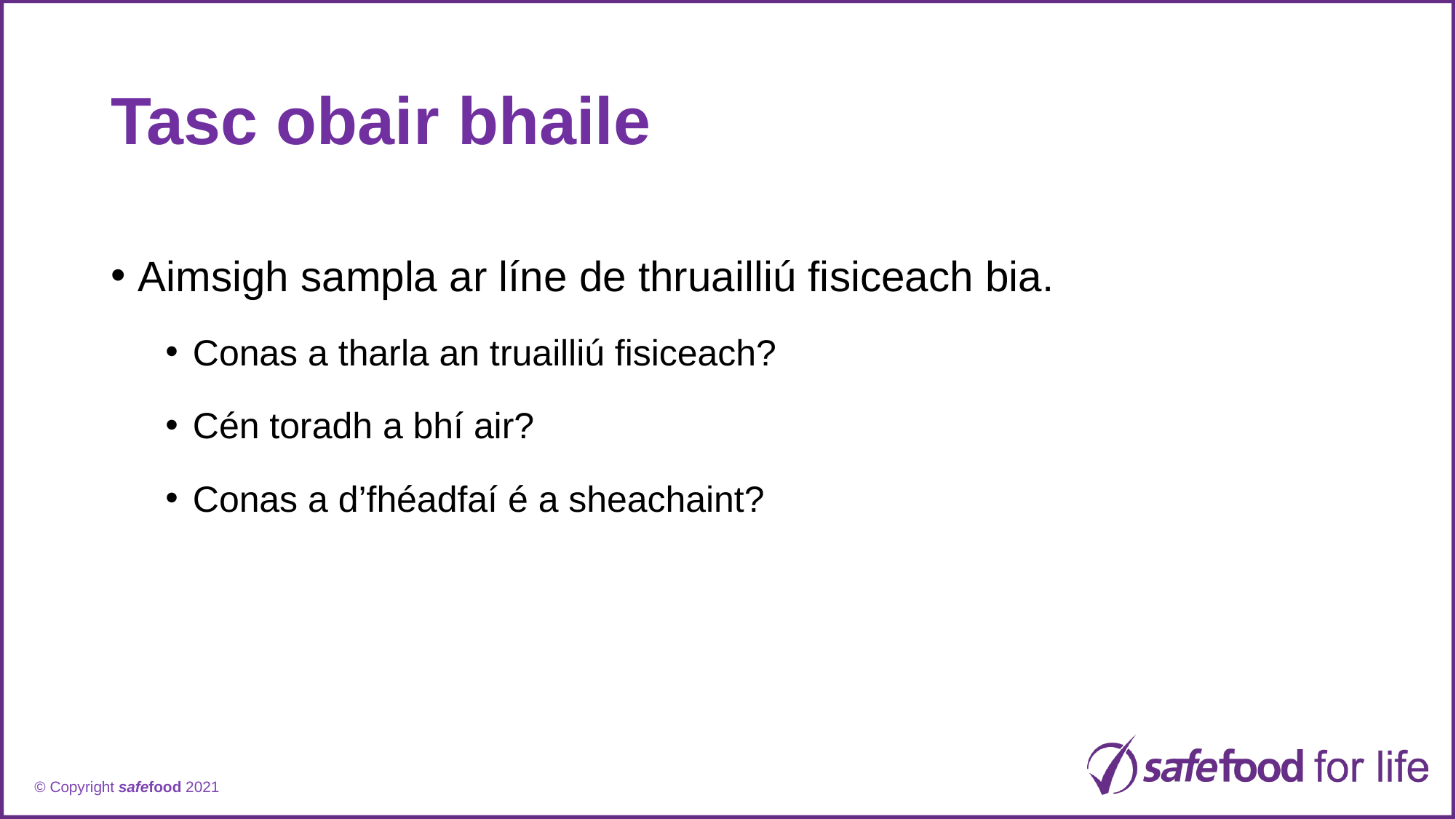

# Tasc obair bhaile
Aimsigh sampla ar líne de thruailliú fisiceach bia.
Conas a tharla an truailliú fisiceach?
Cén toradh a bhí air?
Conas a d’fhéadfaí é a sheachaint?